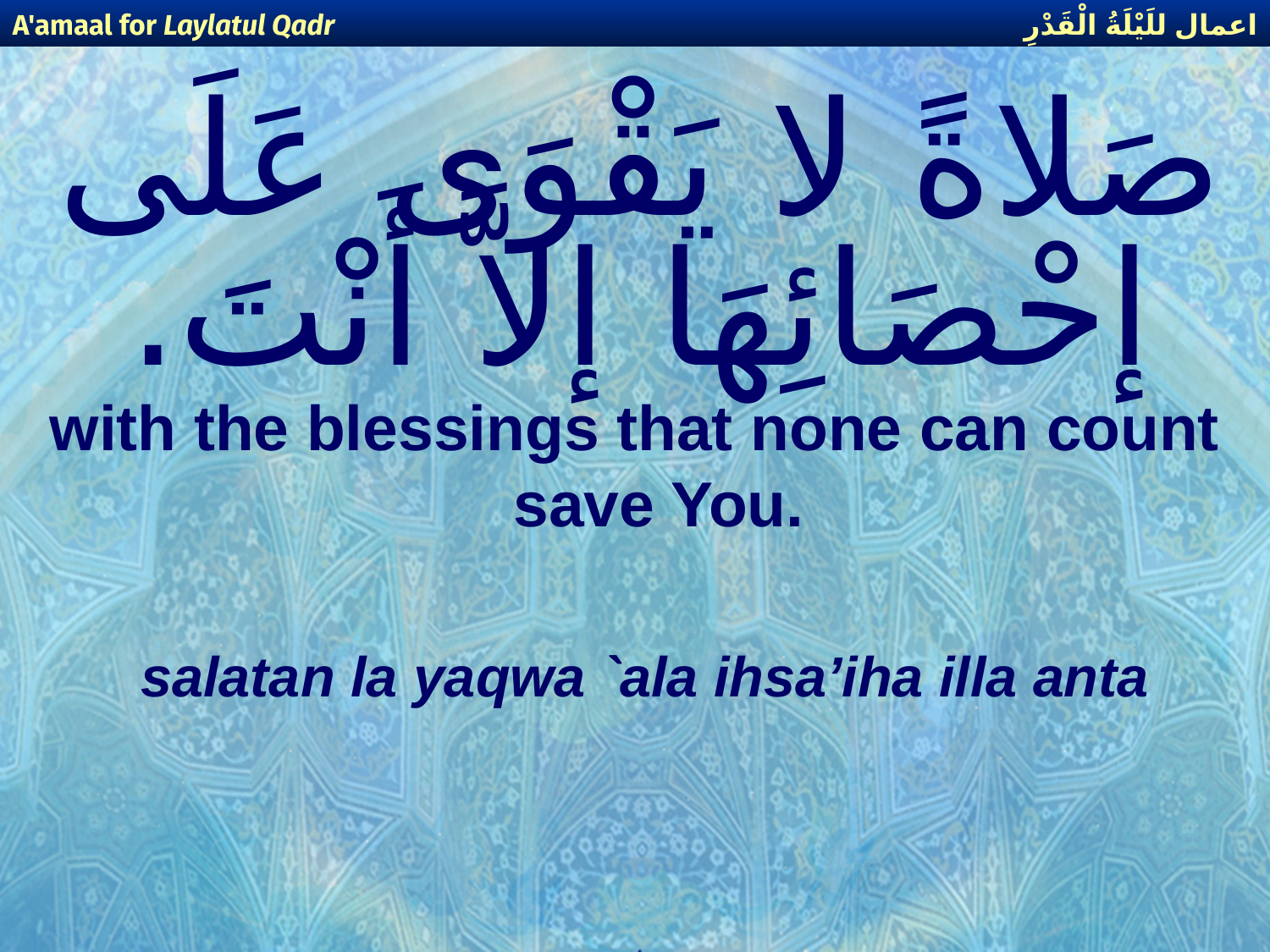

اعمال للَيْلَةُ الْقَدْرِ
A'amaal for Laylatul Qadr
# صَلاةً لا يَقْوَى عَلَى إحْصَائِهَا إلاَّ أَنْتَ.
with the blessings that none can count save You.
salatan la yaqwa `ala ihsa’iha illa anta